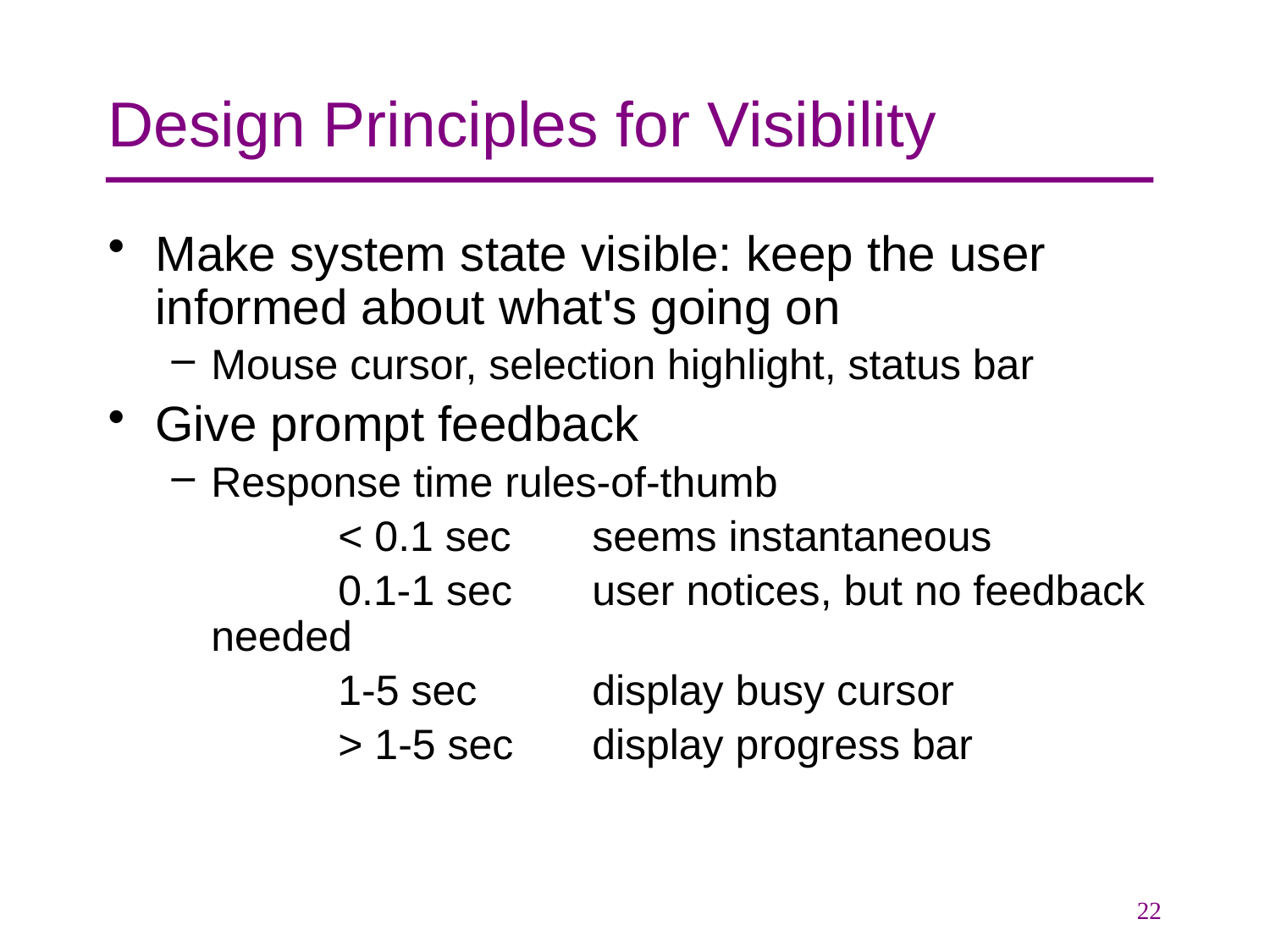

# Design Principles for Visibility
Make system state visible: keep the user informed about what's going on
Mouse cursor, selection highlight, status bar
Give prompt feedback
Response time rules-of-thumb
		< 0.1 sec	seems instantaneous
		0.1-1 sec	user notices, but no feedback needed
		1-5 sec	display busy cursor
		> 1-5 sec	display progress bar
22